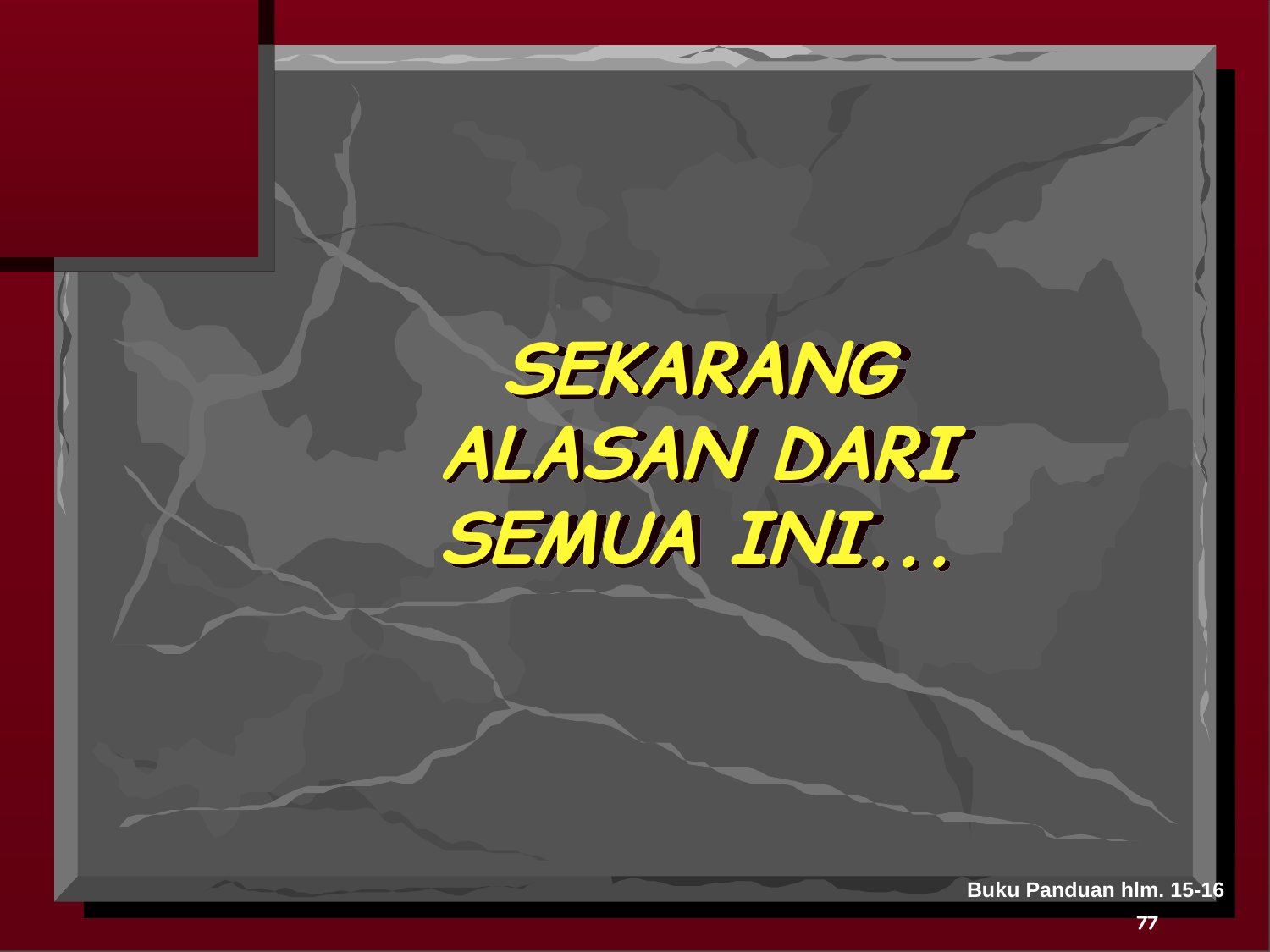

SEKARANG ALASAN DARI SEMUA INI...

Buku Panduan hlm. 15-16
77